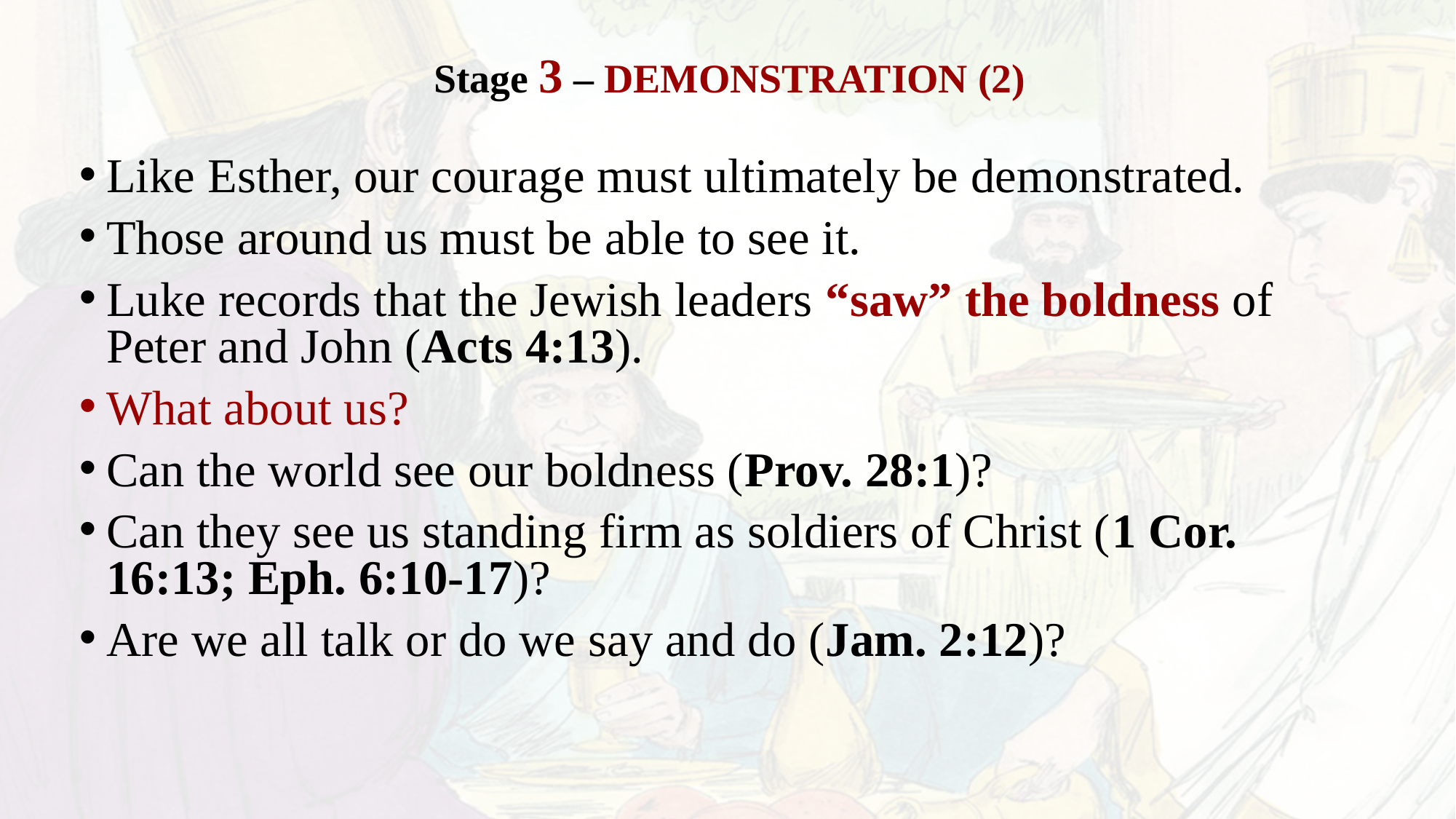

# Stage 3 – DEMONSTRATION (2)
Like Esther, our courage must ultimately be demonstrated.
Those around us must be able to see it.
Luke records that the Jewish leaders “saw” the boldness of Peter and John (Acts 4:13).
What about us?
Can the world see our boldness (Prov. 28:1)?
Can they see us standing firm as soldiers of Christ (1 Cor. 16:13; Eph. 6:10-17)?
Are we all talk or do we say and do (Jam. 2:12)?